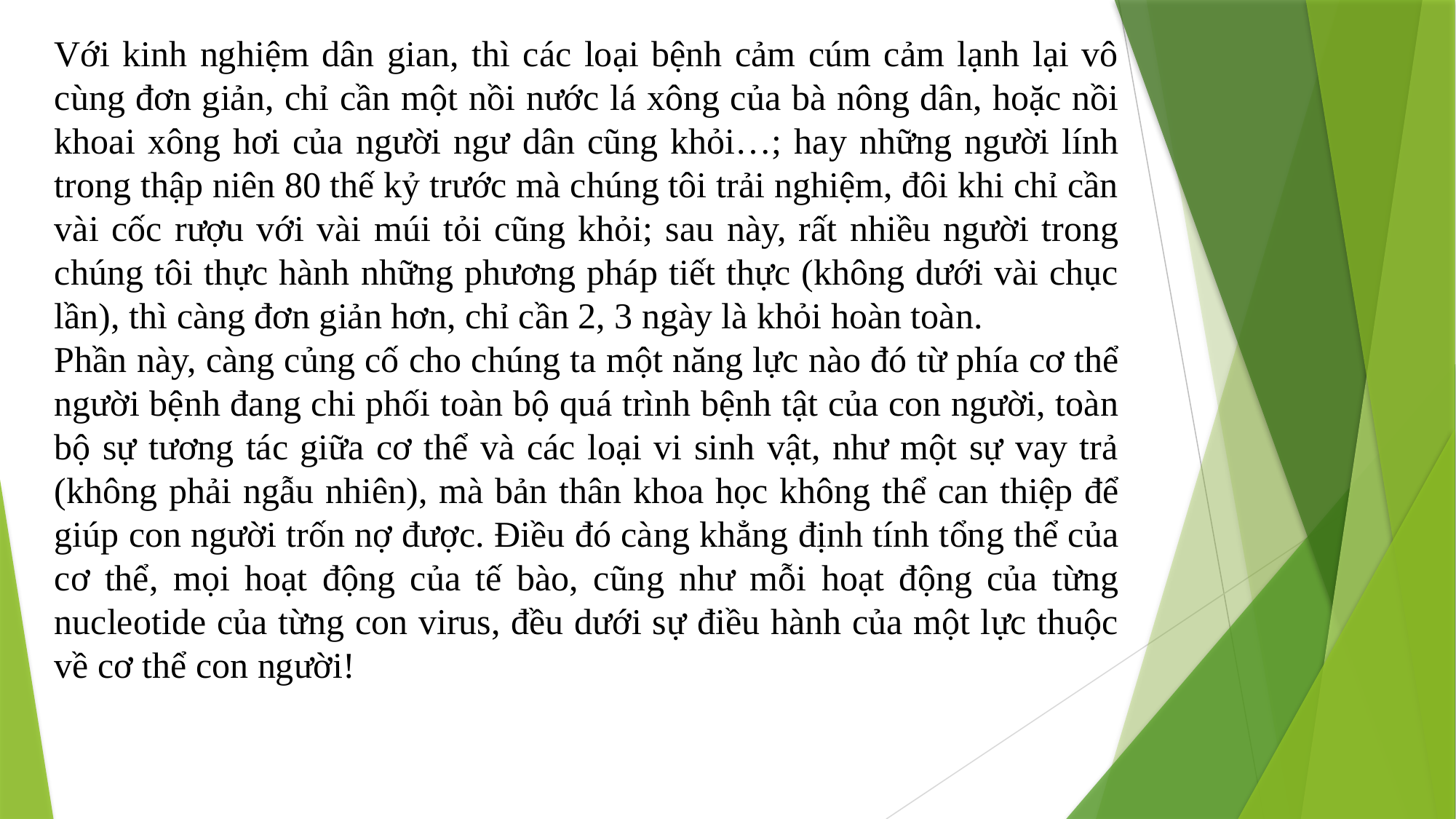

Với kinh nghiệm dân gian, thì các loại bệnh cảm cúm cảm lạnh lại vô cùng đơn giản, chỉ cần một nồi nước lá xông của bà nông dân, hoặc nồi khoai xông hơi của người ngư dân cũng khỏi…; hay những người lính trong thập niên 80 thế kỷ trước mà chúng tôi trải nghiệm, đôi khi chỉ cần vài cốc rượu với vài múi tỏi cũng khỏi; sau này, rất nhiều người trong chúng tôi thực hành những phương pháp tiết thực (không dưới vài chục lần), thì càng đơn giản hơn, chỉ cần 2, 3 ngày là khỏi hoàn toàn.
Phần này, càng củng cố cho chúng ta một năng lực nào đó từ phía cơ thể người bệnh đang chi phối toàn bộ quá trình bệnh tật của con người, toàn bộ sự tương tác giữa cơ thể và các loại vi sinh vật, như một sự vay trả (không phải ngẫu nhiên), mà bản thân khoa học không thể can thiệp để giúp con người trốn nợ được. Điều đó càng khẳng định tính tổng thể của cơ thể, mọi hoạt động của tế bào, cũng như mỗi hoạt động của từng nucleotide của từng con virus, đều dưới sự điều hành của một lực thuộc về cơ thể con người!